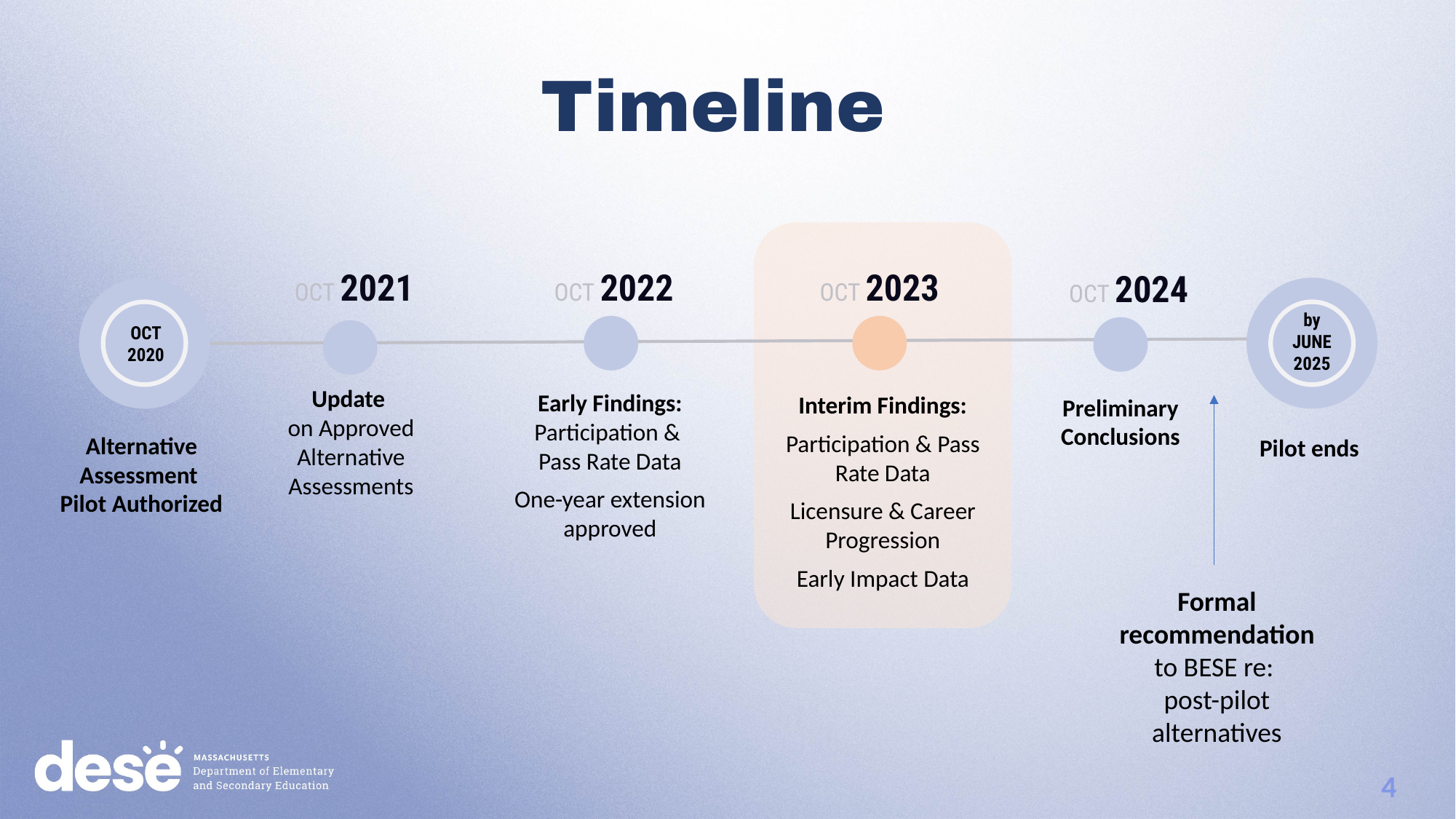

Timeline
Timeline

OCT 2022
OCT 2023
OCT 2021
OCT 2024

by
JUNE
2025
OCT
2020

Update
on Approved Alternative Assessments
Early Findings:
Participation &
Pass Rate Data
One-year extension approved
Interim Findings:
Participation & Pass Rate Data
Licensure & Career Progression
Early Impact Data

Preliminary Conclusions
Alternative Assessment
Pilot Authorized
Pilot ends
Formal recommendation to BESE re:
post-pilot
alternatives